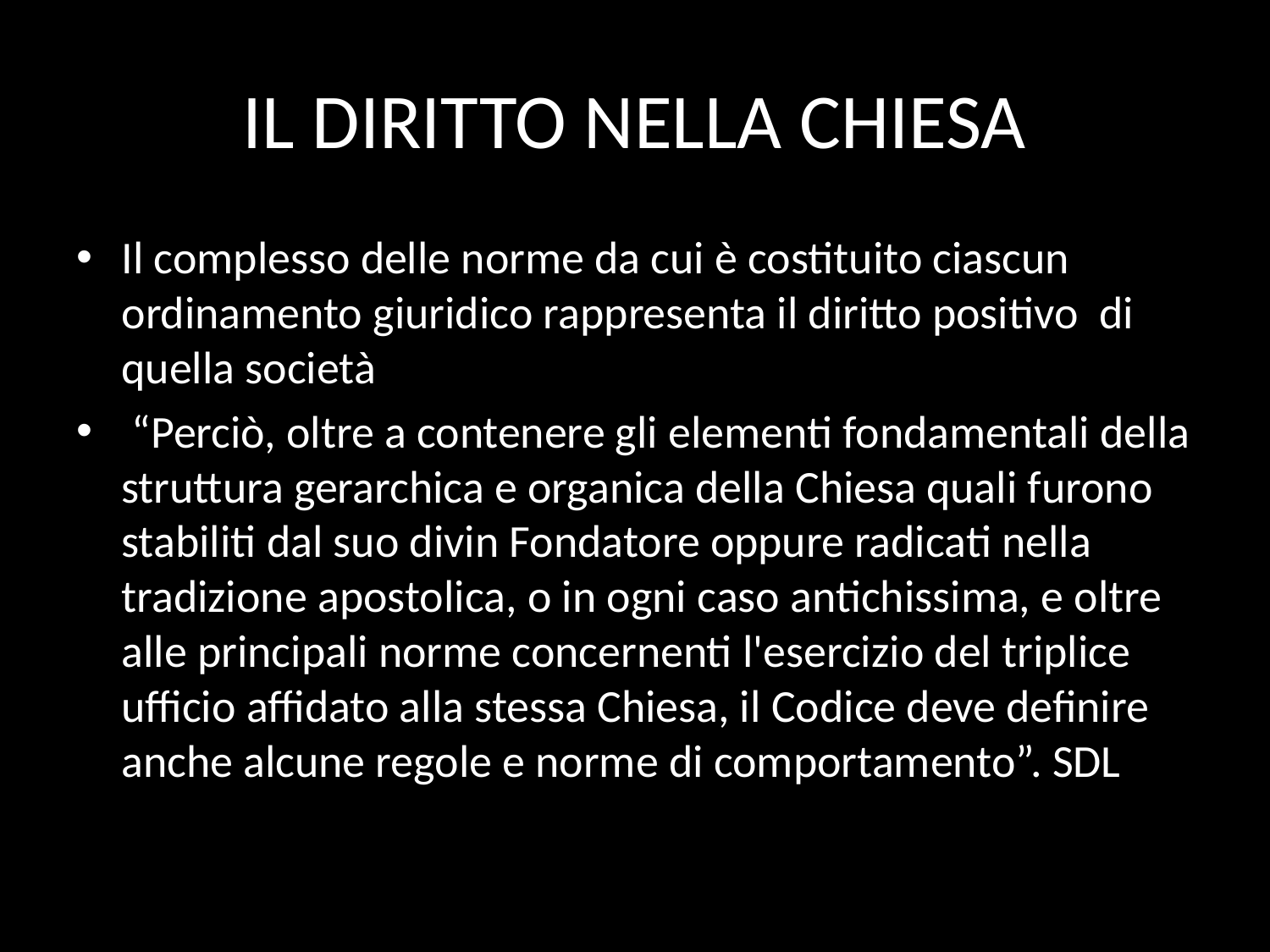

# IL DIRITTO NELLA CHIESA
Il complesso delle norme da cui è costituito ciascun ordinamento giuridico rappresenta il diritto positivo  di quella società
 “Perciò, oltre a contenere gli elementi fondamentali della struttura gerarchica e organica della Chiesa quali furono stabiliti dal suo divin Fondatore oppure radicati nella tradizione apostolica, o in ogni caso antichissima, e oltre alle principali norme concernenti l'esercizio del triplice ufficio affidato alla stessa Chiesa, il Codice deve definire anche alcune regole e norme di comportamento”. SDL